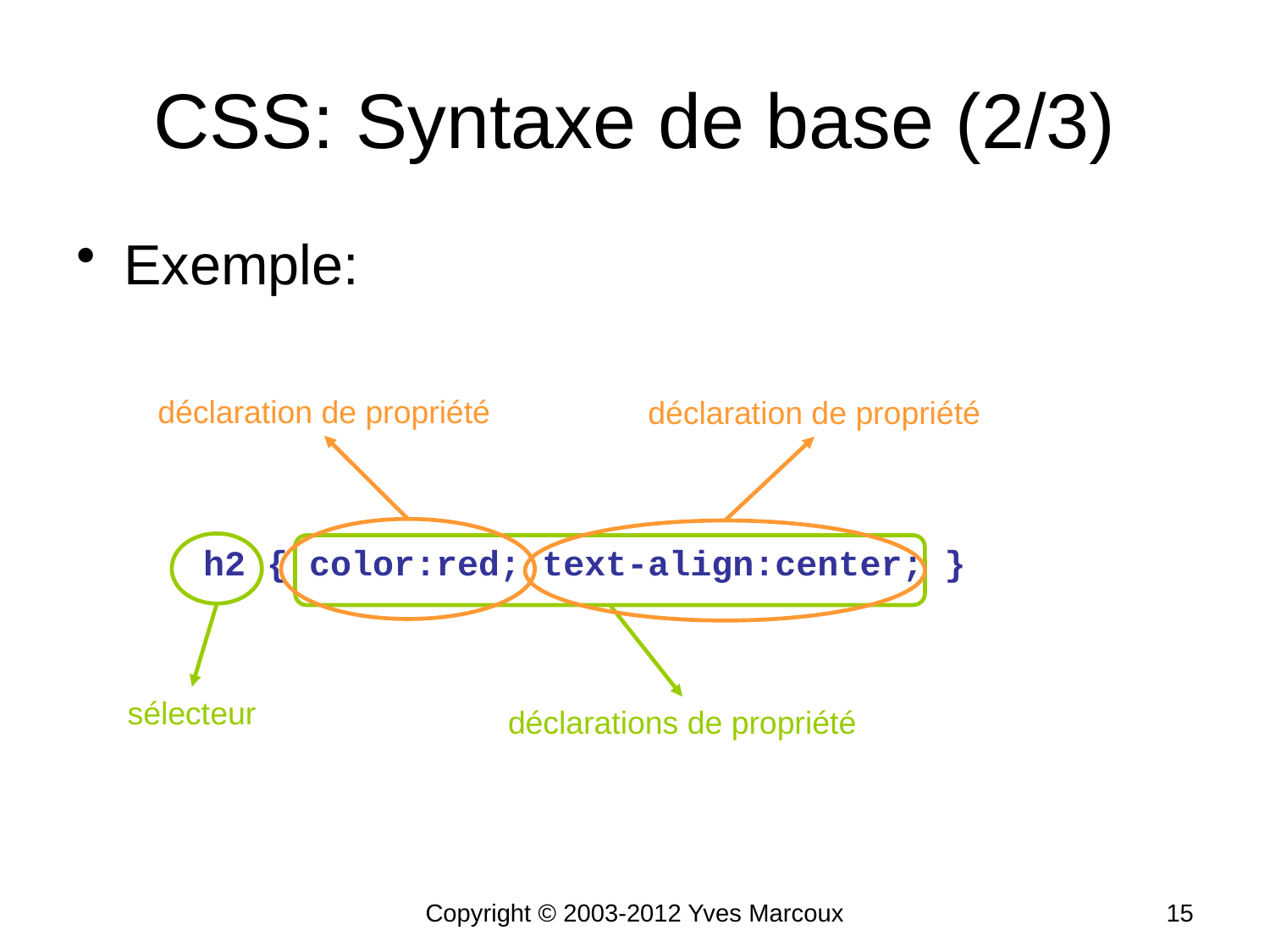

# CSS: Syntaxe de base (2/3)
Exemple:

h2 { color:red; text-align:center; }
déclaration de propriété
déclaration de propriété

sélecteur
déclarations de propriété
Copyright © 2003-2012 Yves Marcoux
15